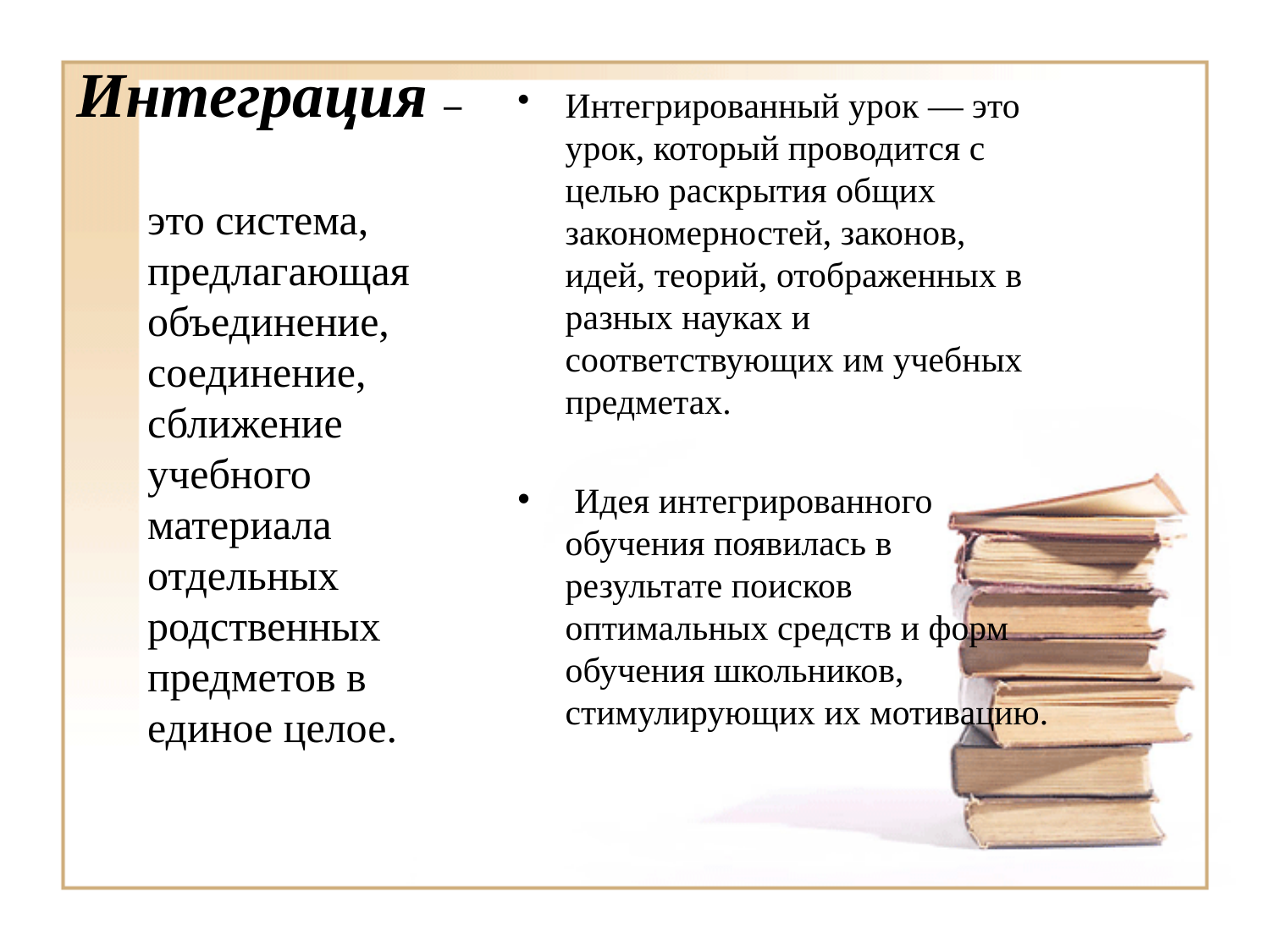

# Интеграция –
Интегрированный урок — это урок, который проводится с целью раскрытия общих закономерностей, законов, идей, теорий, отображенных в разных науках и соответствующих им учебных предметах.

 Идея интегрированного обучения появилась в результате поисков оптимальных средств и форм обучения школьников, стимулирующих их мотивацию.

это система, предлагающая объединение, соединение, сближение учебного материала отдельных родственных предметов в единое целое.